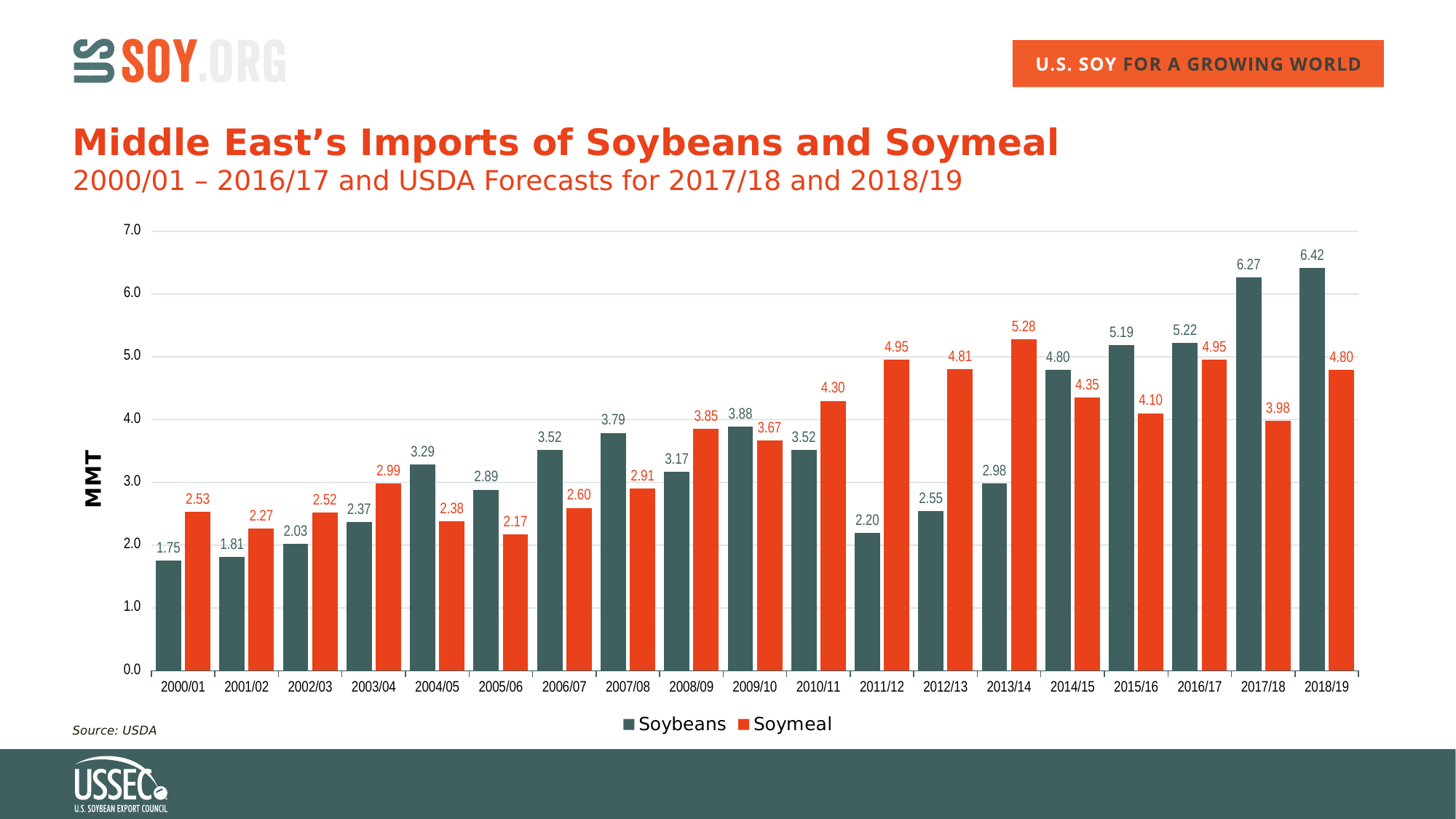

Middle East’s Imports of Soybeans and Soymeal
2000/01 – 2016/17 and USDA Forecasts for 2017/18 and 2018/19

### Chart

| Category | Soybeans | Soymeal |
|---|---|---|
| 2000/01 | 1.749 | 2.53 |
| 2001/02 | 1.811 | 2.266 |
| 2002/03 | 2.026 | 2.521 |
| 2003/04 | 2.369 | 2.985 |
| 2004/05 | 3.289 | 2.38 |
| 2005/06 | 2.885 | 2.167 |
| 2006/07 | 3.52 | 2.595 |
| 2007/08 | 3.79 | 2.906 |
| 2008/09 | 3.171 | 3.853 |
| 2009/10 | 3.883 | 3.668 |
| 2010/11 | 3.515 | 4.3 |
| 2011/12 | 2.197 | 4.951 |
| 2012/13 | 2.546 | 4.808 |
| 2013/14 | 2.984 | 5.281 |
| 2014/15 | 4.795 | 4.354 |
| 2015/16 | 5.186 | 4.103 |
| 2016/17 | 5.222 | 4.95 |
| 2017/18 | 6.265 | 3.98 |
| 2018/19 | 6.42 | 4.795 |
Source: USDA